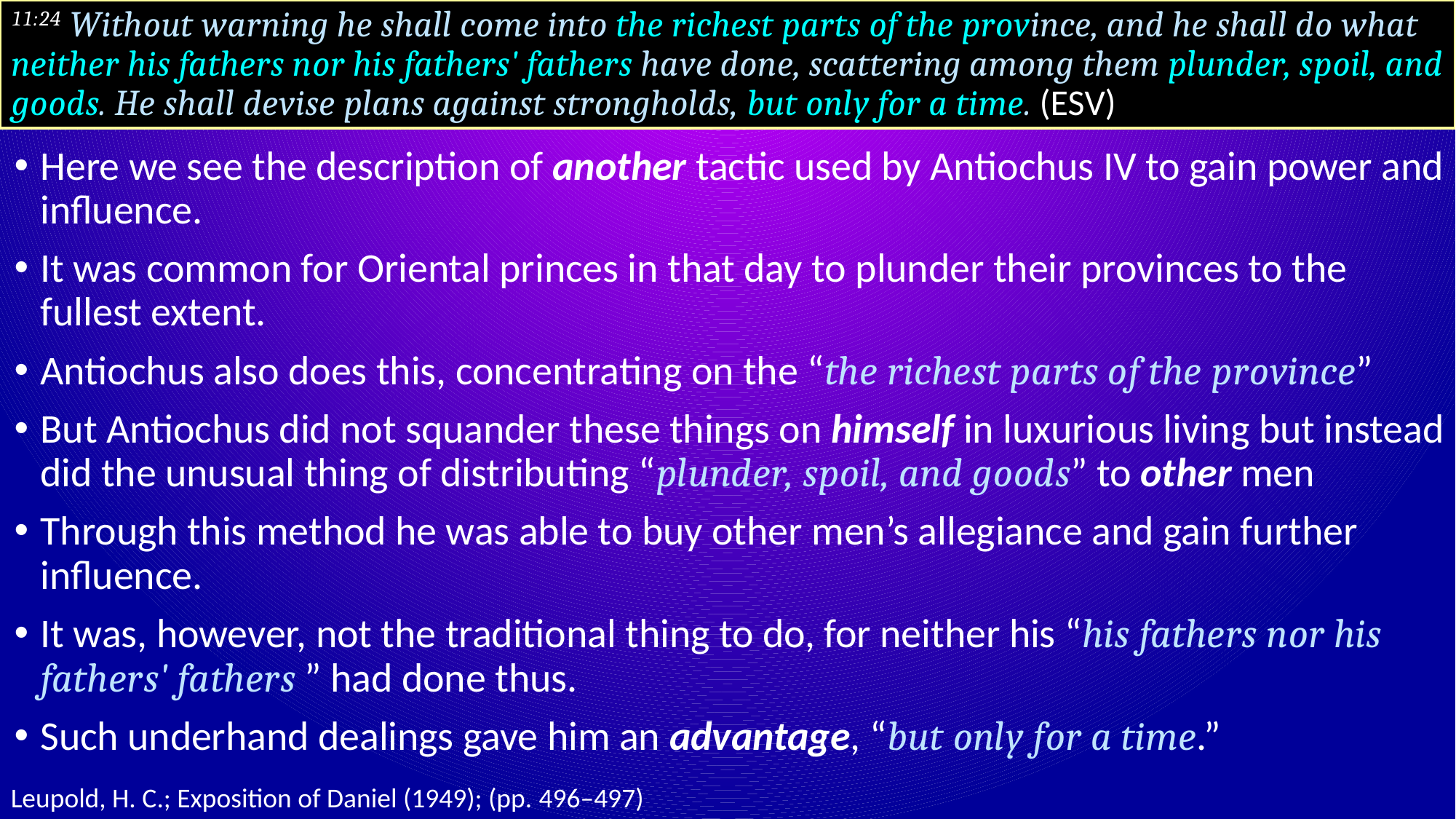

# 11:24 Without warning he shall come into the richest parts of the province, and he shall do what neither his fathers nor his fathers' fathers have done, scattering among them plunder, spoil, and goods. He shall devise plans against strongholds, but only for a time. (ESV)
Here we see the description of another tactic used by Antiochus IV to gain power and influence.
It was common for Oriental princes in that day to plunder their provinces to the fullest extent.
Antiochus also does this, concentrating on the “the richest parts of the province”
But Antiochus did not squander these things on himself in luxurious living but instead did the unusual thing of distributing “plunder, spoil, and goods” to other men
Through this method he was able to buy other men’s allegiance and gain further influence.
It was, however, not the traditional thing to do, for neither his “his fathers nor his fathers' fathers ” had done thus.
Such underhand dealings gave him an advantage, “but only for a time.”
Leupold, H. C.; Exposition of Daniel (1949); (pp. 496–497)